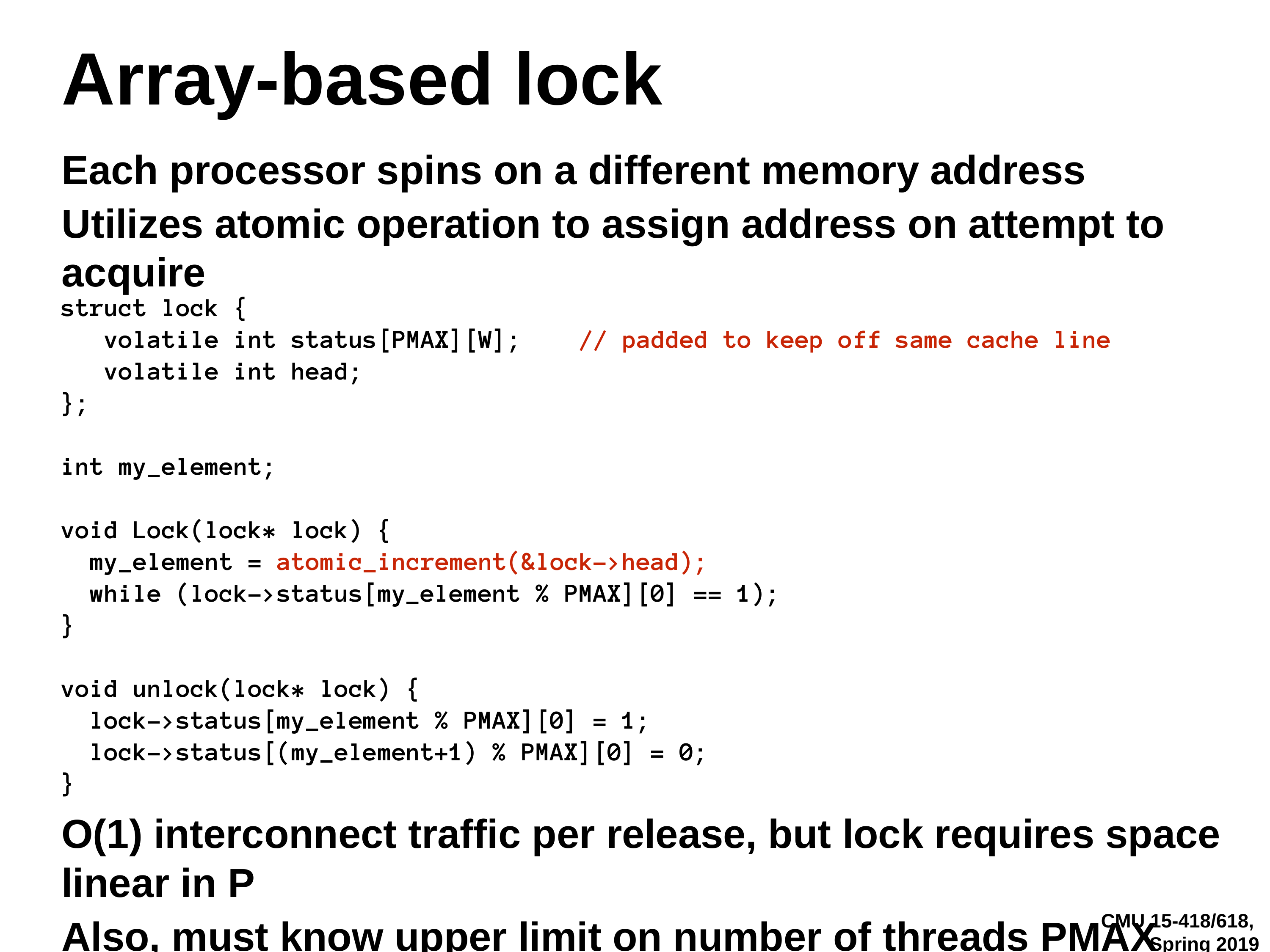

# Array-based lock
Each processor spins on a different memory address
Utilizes atomic operation to assign address on attempt to acquire
struct lock {
   volatile int status[PMAX][W];    // padded to keep off same cache line
   volatile int head;
};

int my_element;

void Lock(lock* lock) {
  my_element = atomic_increment(&lock->head);
  while (lock->status[my_element % PMAX][0] == 1);
}

void unlock(lock* lock) {
  lock->status[my_element % PMAX][0] = 1;
  lock->status[(my_element+1) % PMAX][0] = 0;
}
O(1) interconnect traffic per release, but lock requires space linear in P
Also, must know upper limit on number of threads PMAX